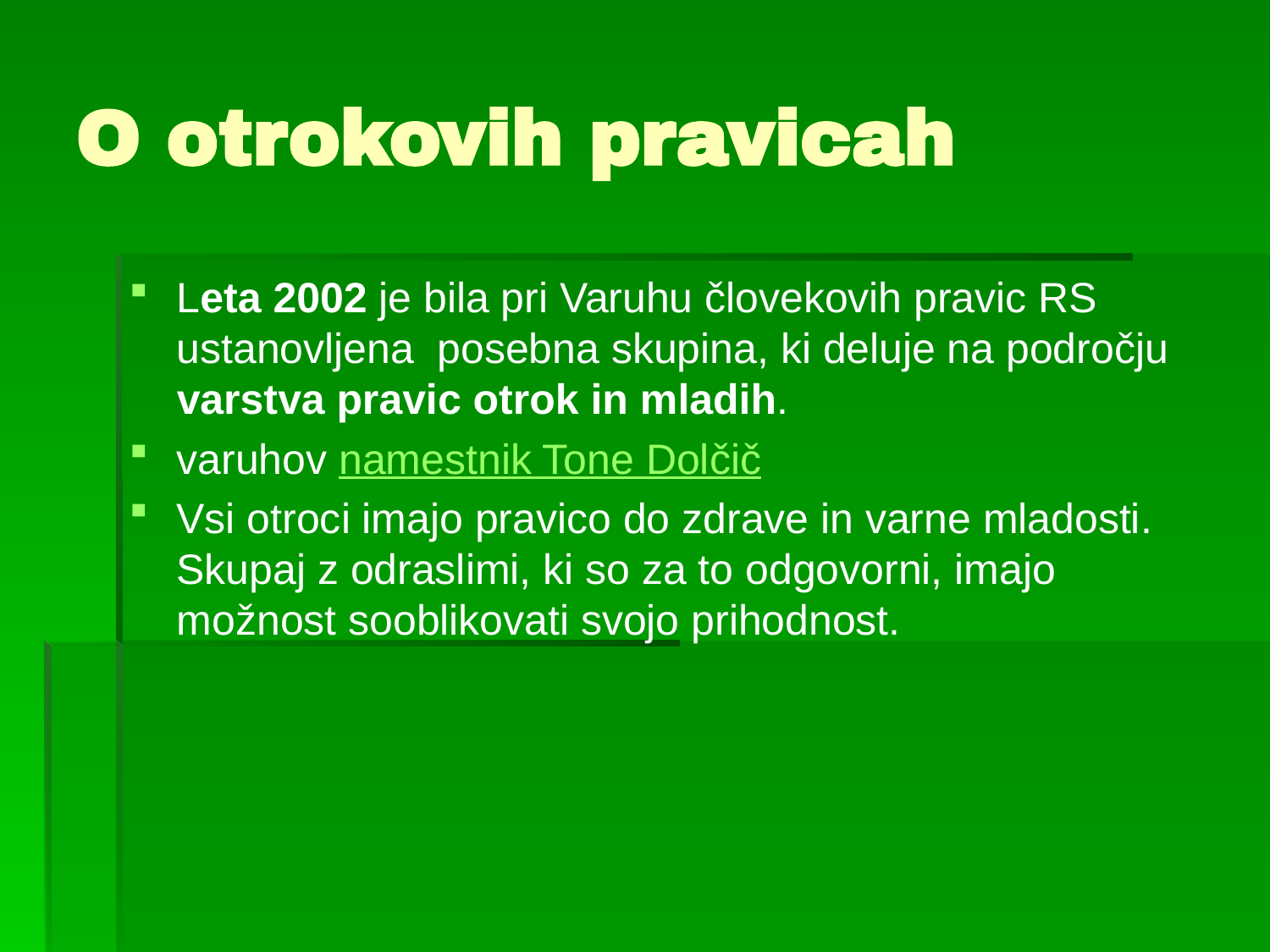

# O otrokovih pravicah
Leta 2002 je bila pri Varuhu človekovih pravic RS ustanovljena  posebna skupina, ki deluje na področju varstva pravic otrok in mladih.
varuhov namestnik Tone Dolčič
Vsi otroci imajo pravico do zdrave in varne mladosti. Skupaj z odraslimi, ki so za to odgovorni, imajo možnost sooblikovati svojo prihodnost.